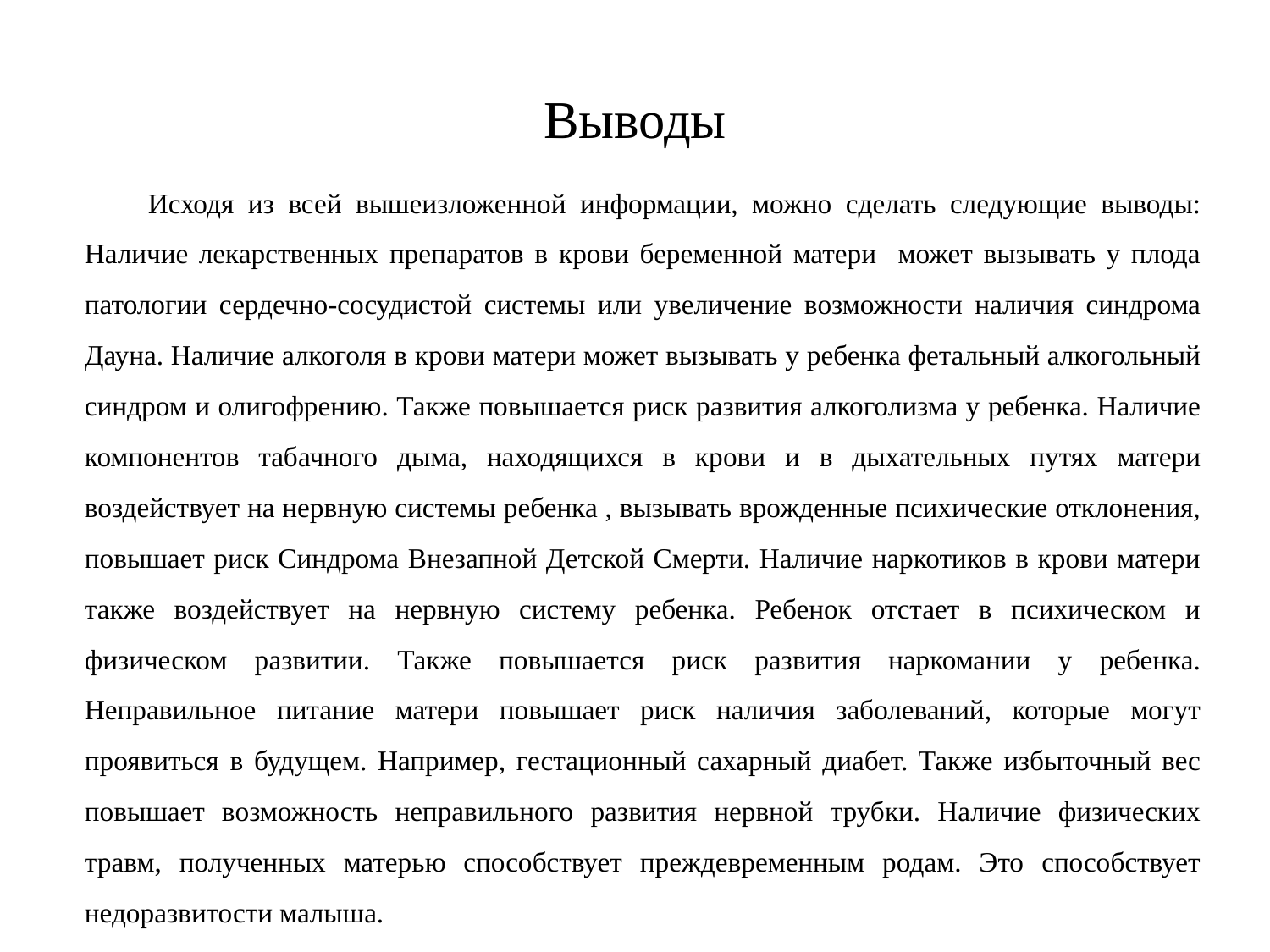

# Выводы
Исходя из всей вышеизложенной информации, можно сделать следующие выводы: Наличие лекарственных препаратов в крови беременной матери  может вызывать у плода патологии сердечно-сосудистой системы или увеличение возможности наличия синдрома Дауна. Наличие алкоголя в крови матери может вызывать у ребенка фетальный алкогольный синдром и олигофрению. Также повышается риск развития алкоголизма у ребенка. Наличие компонентов табачного дыма, находящихся в крови и в дыхательных путях матери воздействует на нервную системы ребенка , вызывать врожденные психические отклонения, повышает риск Синдрома Внезапной Детской Смерти. Наличие наркотиков в крови матери также воздействует на нервную систему ребенка. Ребенок отстает в психическом и физическом развитии. Также повышается риск развития наркомании у ребенка. Неправильное питание матери повышает риск наличия заболеваний, которые могут проявиться в будущем. Например, гестационный сахарный диабет. Также избыточный вес повышает возможность неправильного развития нервной трубки. Наличие физических травм, полученных матерью способствует преждевременным родам. Это способствует недоразвитости малыша.